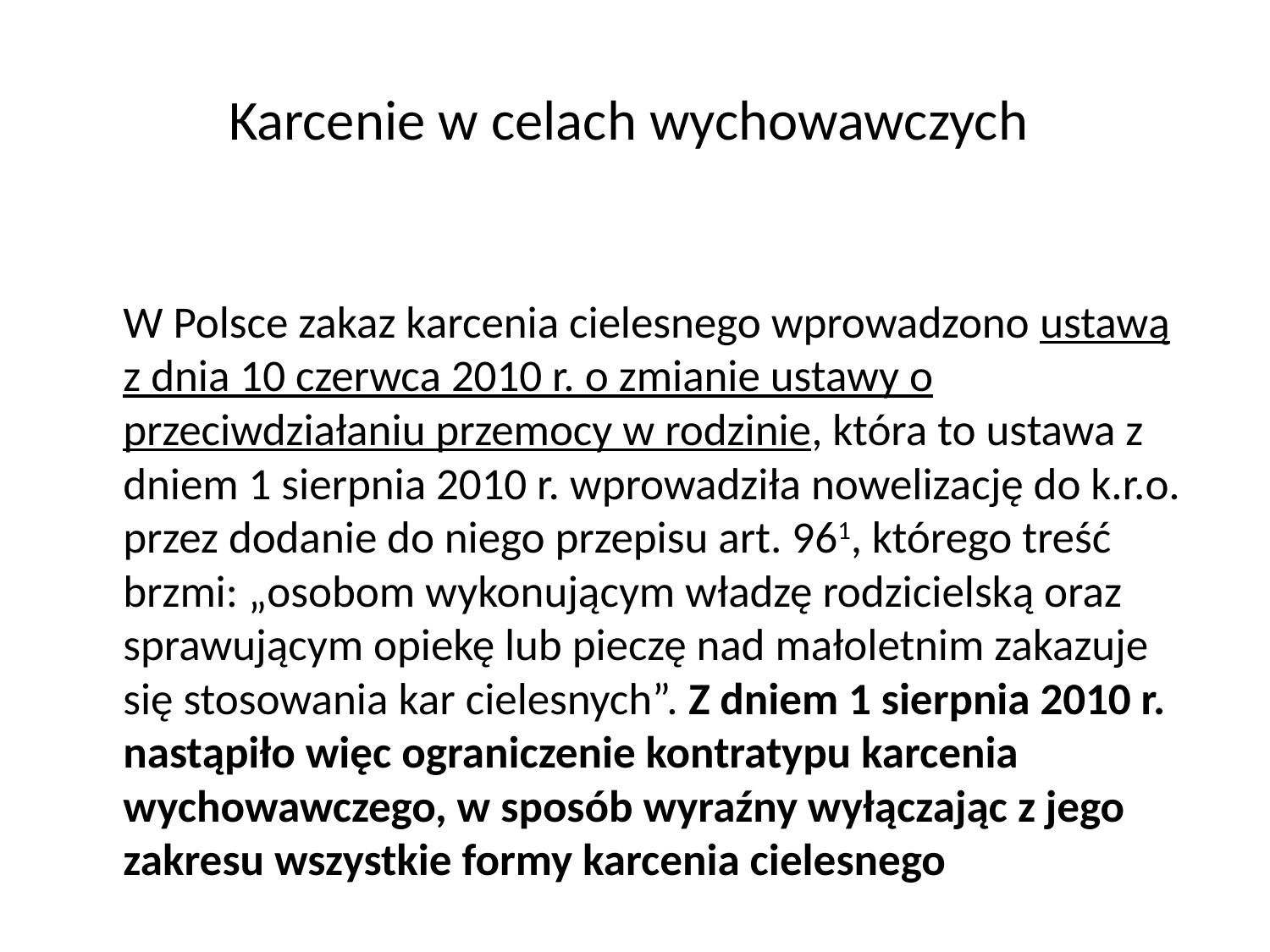

# Karcenie w celach wychowawczych

	W Polsce zakaz karcenia cielesnego wprowadzono ustawą z dnia 10 czerwca 2010 r. o zmianie ustawy o przeciwdziałaniu przemocy w rodzinie, która to ustawa z dniem 1 sierpnia 2010 r. wprowadziła nowelizację do k.r.o. przez dodanie do niego przepisu art. 961, którego treść brzmi: „osobom wykonującym władzę rodzicielską oraz sprawującym opiekę lub pieczę nad małoletnim zakazuje się stosowania kar cielesnych”. Z dniem 1 sierpnia 2010 r. nastąpiło więc ograniczenie kontratypu karcenia wychowawczego, w sposób wyraźny wyłączając z jego zakresu wszystkie formy karcenia cielesnego